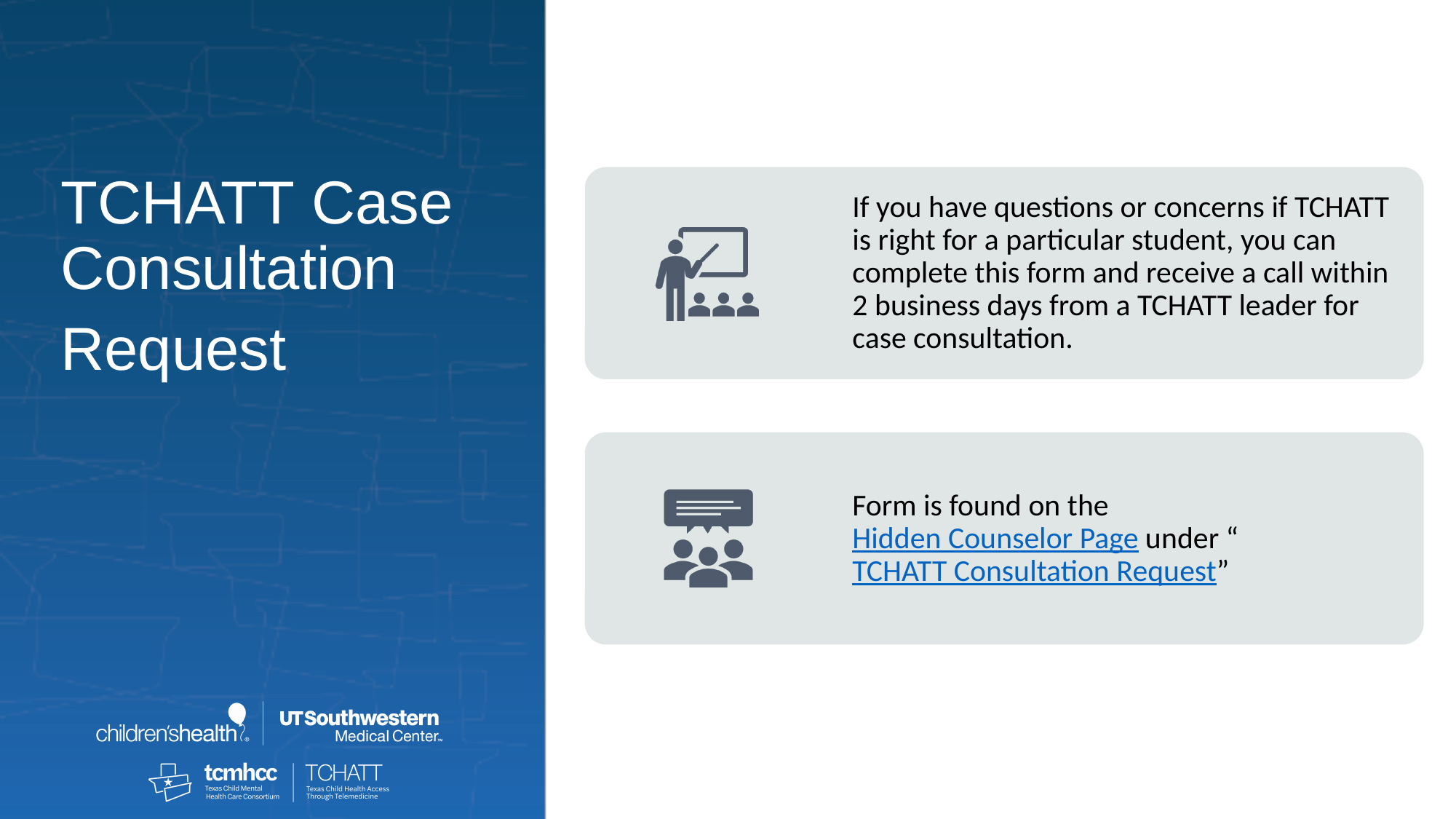

If you have questions or concerns if TCHATT is right for a particular student, you can complete this form and receive a call within 2 business days from a TCHATT leader for case consultation.
Form is found on the Hidden Counselor Page under “TCHATT Consultation Request”
TCHATT Case Consultation
Request